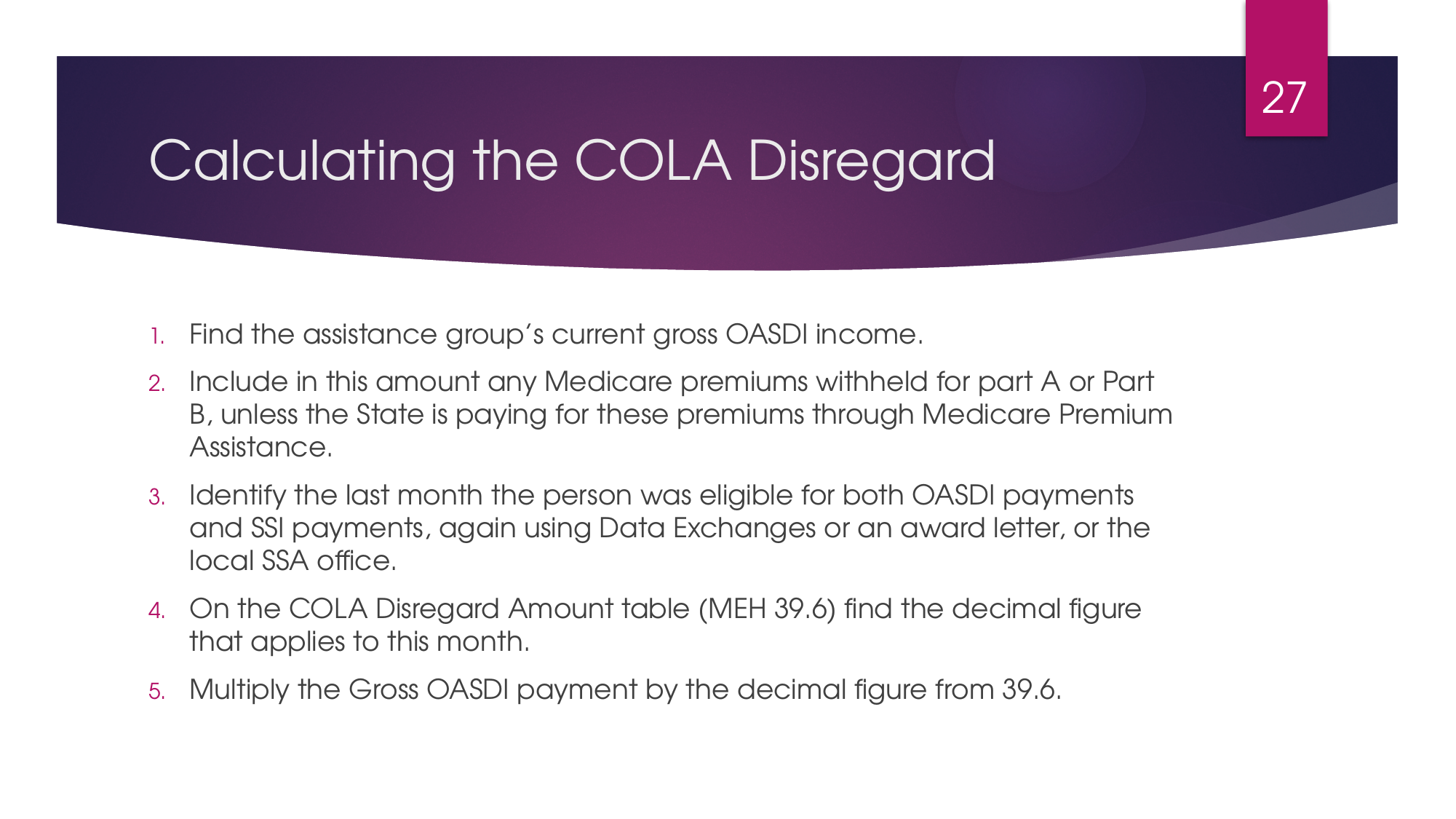

27
# Calculating the COLA Disregard
Find the assistance group’s current gross OASDI income.
Include in this amount any Medicare premiums withheld for part A or Part B, unless the State is paying for these premiums through Medicare Premium Assistance.
Identify the last month the person was eligible for both OASDI payments and SSI payments, again using Data Exchanges or an award letter, or the local SSA office.
On the COLA Disregard Amount table (MEH 39.6) find the decimal figure that applies to this month.
Multiply the Gross OASDI payment by the decimal figure from 39.6.